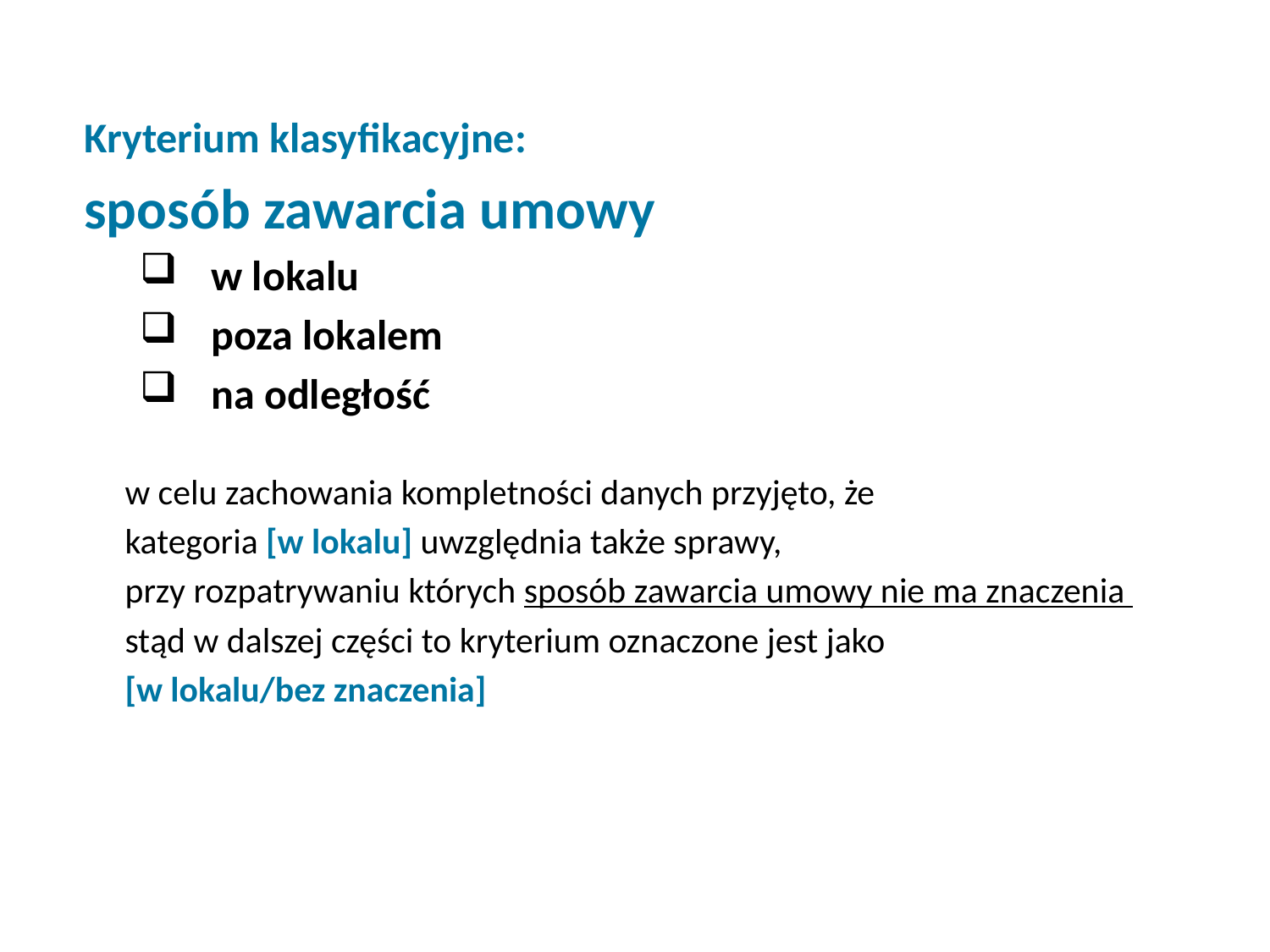

Kryterium klasyfikacyjne:
sposób zawarcia umowy
w lokalu
poza lokalem
na odległość

w celu zachowania kompletności danych przyjęto, że
kategoria [w lokalu] uwzględnia także sprawy,
przy rozpatrywaniu których sposób zawarcia umowy nie ma znaczenia
stąd w dalszej części to kryterium oznaczone jest jako
[w lokalu/bez znaczenia]